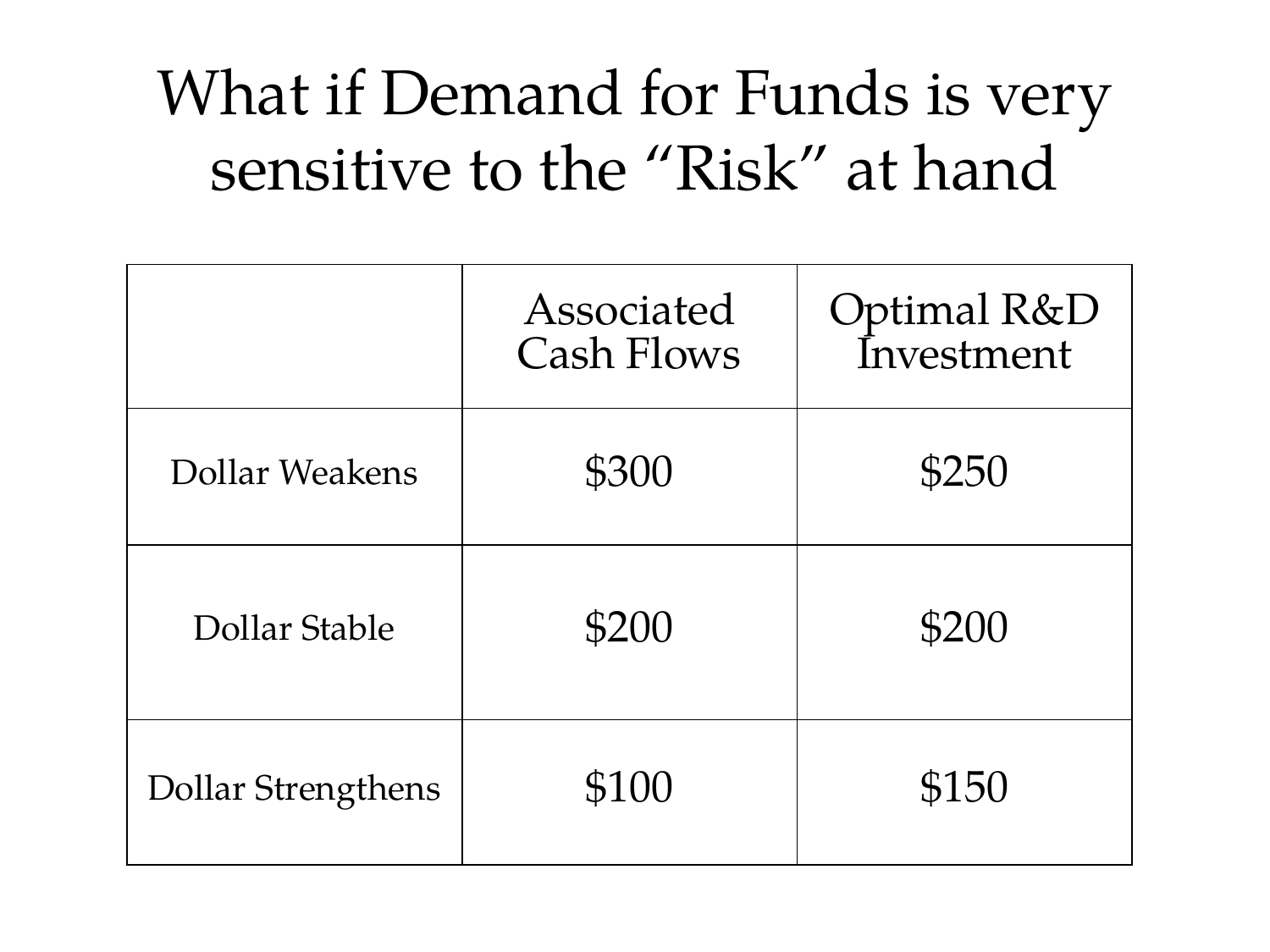

# What if Demand for Funds is very sensitive to the “Risk” at hand
|  | Associated Cash Flows | Optimal R&D Investment |
| --- | --- | --- |
| Dollar Weakens | $300 | $250 |
| Dollar Stable | $200 | $200 |
| Dollar Strengthens | $100 | $150 |